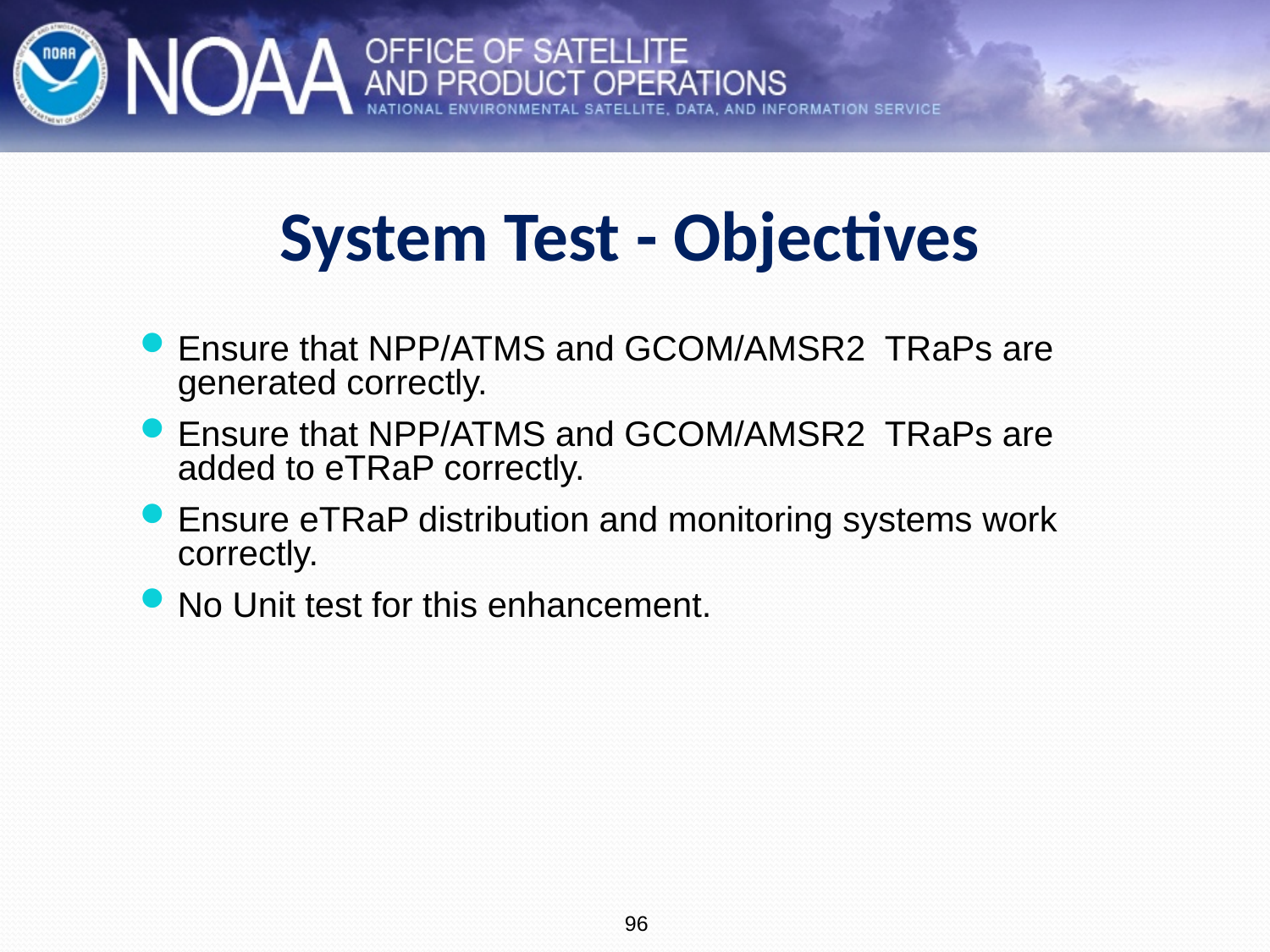

# System Test - Objectives
Ensure that NPP/ATMS and GCOM/AMSR2  TRaPs are generated correctly.
Ensure that NPP/ATMS and GCOM/AMSR2  TRaPs are added to eTRaP correctly.
Ensure eTRaP distribution and monitoring systems work correctly.
No Unit test for this enhancement.

96